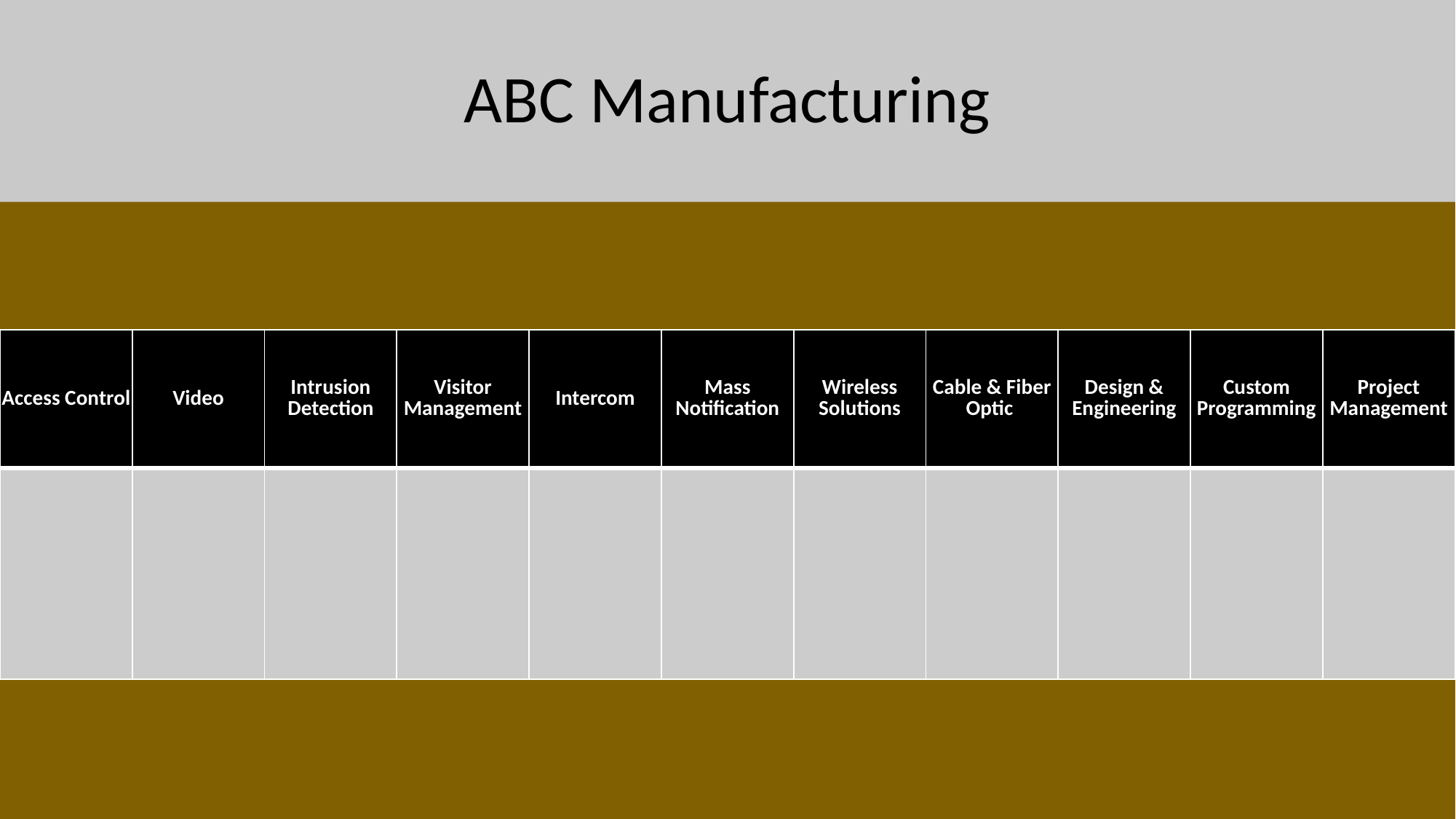

# ABC Manufacturing

| Access Control | Video | Intrusion Detection | Visitor Management | Intercom | Mass Notification | Wireless Solutions | Cable & Fiber Optic | Design & Engineering | Custom Programming | Project Management |
| --- | --- | --- | --- | --- | --- | --- | --- | --- | --- | --- |
|  |  |  |  |  |  |  |  |  |  |  |